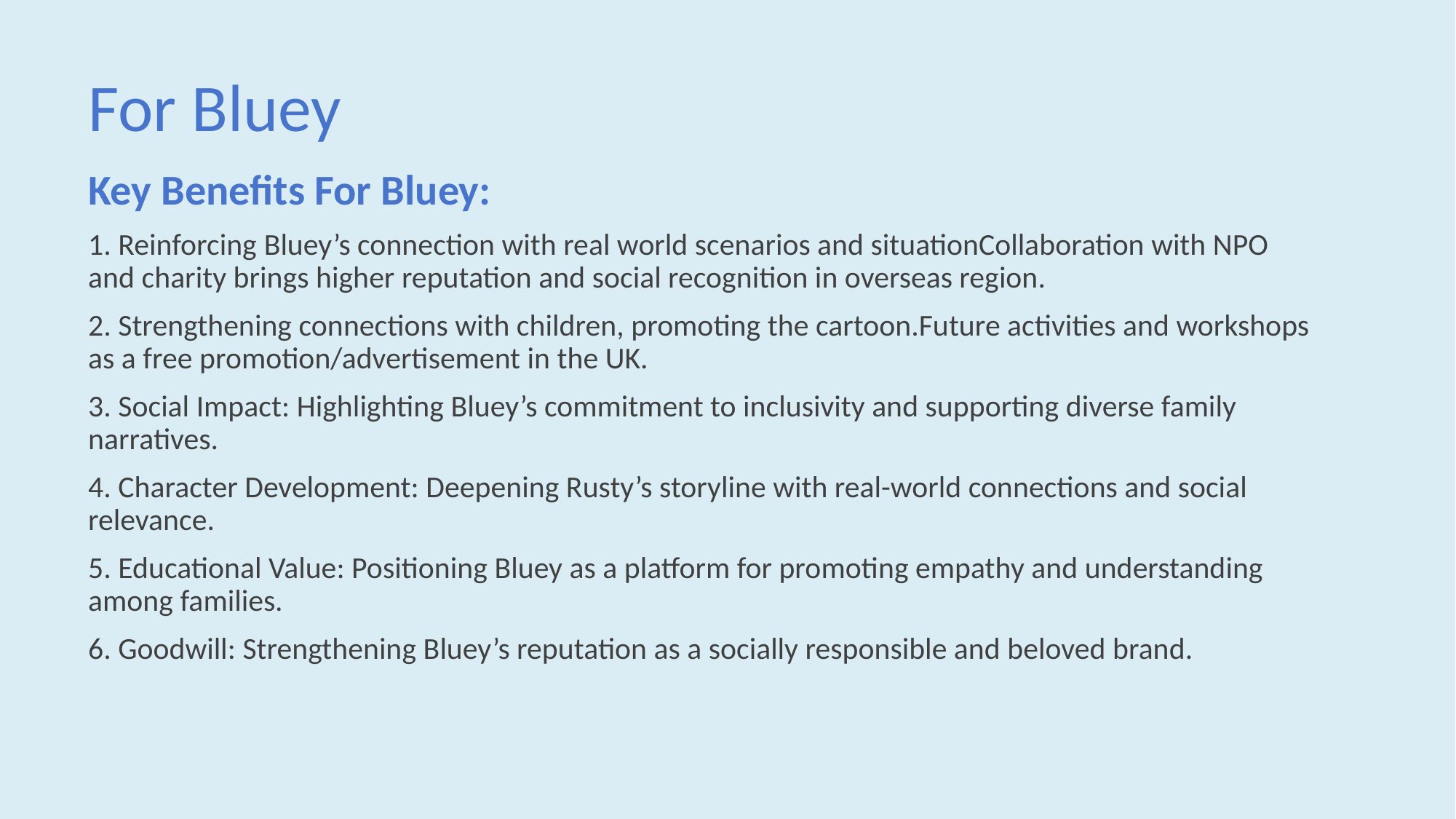

# For Bluey
Key Benefits For Bluey:
1. Reinforcing Bluey’s connection with real world scenarios and situationCollaboration with NPO and charity brings higher reputation and social recognition in overseas region.
2. Strengthening connections with children, promoting the cartoon.Future activities and workshops as a free promotion/advertisement in the UK.
3. Social Impact: Highlighting Bluey’s commitment to inclusivity and supporting diverse family narratives.
4. Character Development: Deepening Rusty’s storyline with real-world connections and social relevance.
5. Educational Value: Positioning Bluey as a platform for promoting empathy and understanding among families.
6. Goodwill: Strengthening Bluey’s reputation as a socially responsible and beloved brand.